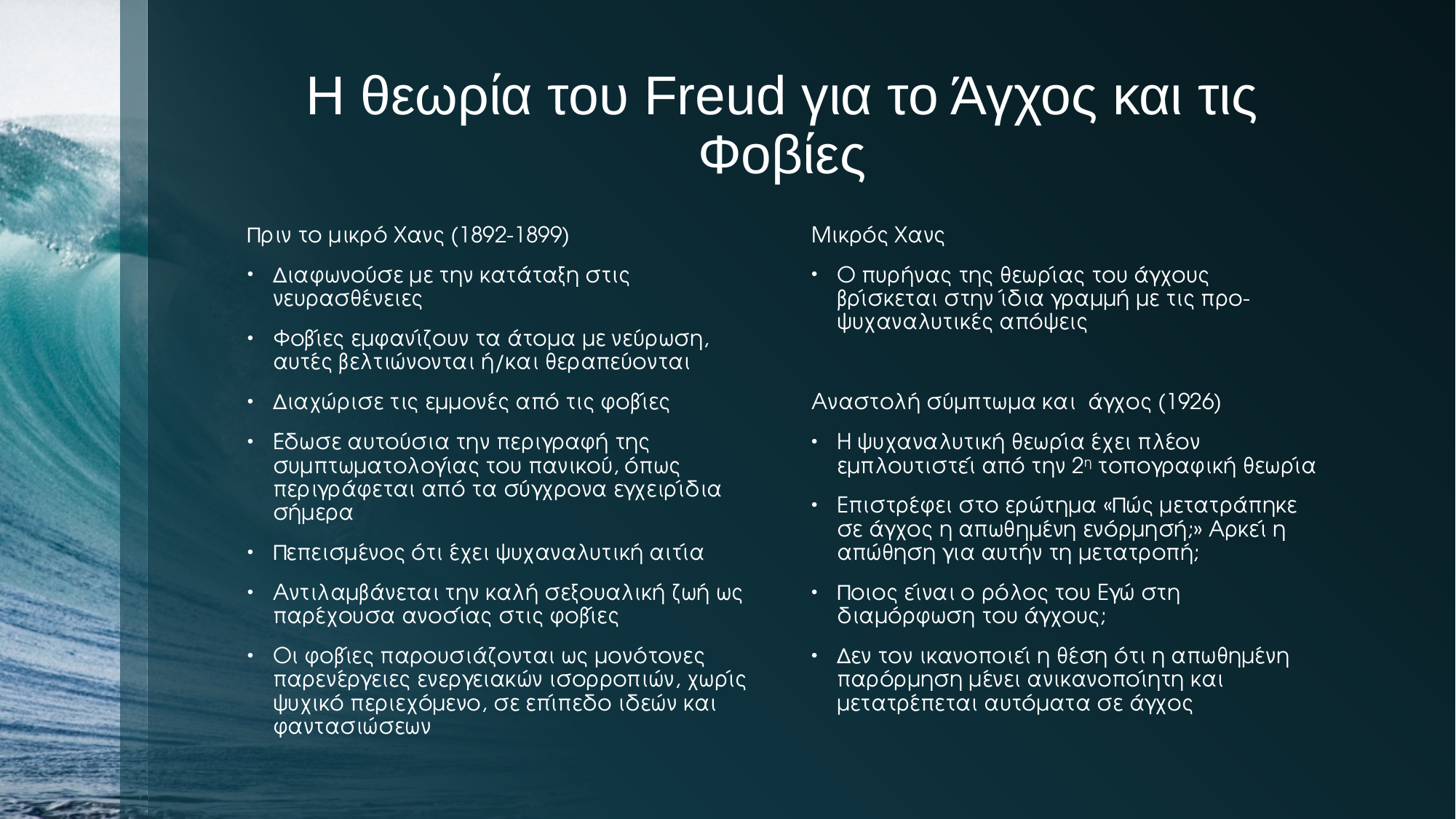

# Η θεωρία του Freud για το Άγχος και τις Φοβίες
Πριν το μικρό Χανς (1892-1899)
Διαφωνούσε με την κατάταξη στις νευρασθένειες
Φοβίες εμφανίζουν τα άτομα με νεύρωση, αυτές βελτιώνονται ή/και θεραπεύονται
Διαχώρισε τις εμμονές από τις φοβίες
Έδωσε αυτούσια την περιγραφή της συμπτωματολογίας του πανικού, όπως περιγράφεται από τα σύγχρονα εγχειρίδια σήμερα
Πεπεισμένος ότι έχει ψυχαναλυτική αιτία
Αντιλαμβάνεται την καλή σεξουαλική ζωή ως παρέχουσα ανοσίας στις φοβίες
Οι φοβίες παρουσιάζονται ως μονότονες παρενέργειες ενεργειακών ισορροπιών, χωρίς ψυχικό περιεχόμενο, σε επίπεδο ιδεών και φαντασιώσεων

Μικρός Χανς
Ο πυρήνας της θεωρίας του άγχους βρίσκεται στην ίδια γραμμή με τις προ-ψυχαναλυτικές απόψεις

Αναστολή σύμπτωμα και  άγχος (1926)
Η ψυχαναλυτική θεωρία έχει πλέον εμπλουτιστεί από την 2η τοπογραφική θεωρία
Επιστρέφει στο ερώτημα «Πώς μετατράπηκε σε άγχος η απωθημένη ενόρμησή;» Αρκεί η απώθηση για αυτήν τη μετατροπή;
Ποιος είναι ο ρόλος του Εγώ στη διαμόρφωση του άγχους;
Δεν τον ικανοποιεί η θέση ότι η απωθημένη παρόρμηση μένει ανικανοποίητη και μετατρέπεται αυτόματα σε άγχος